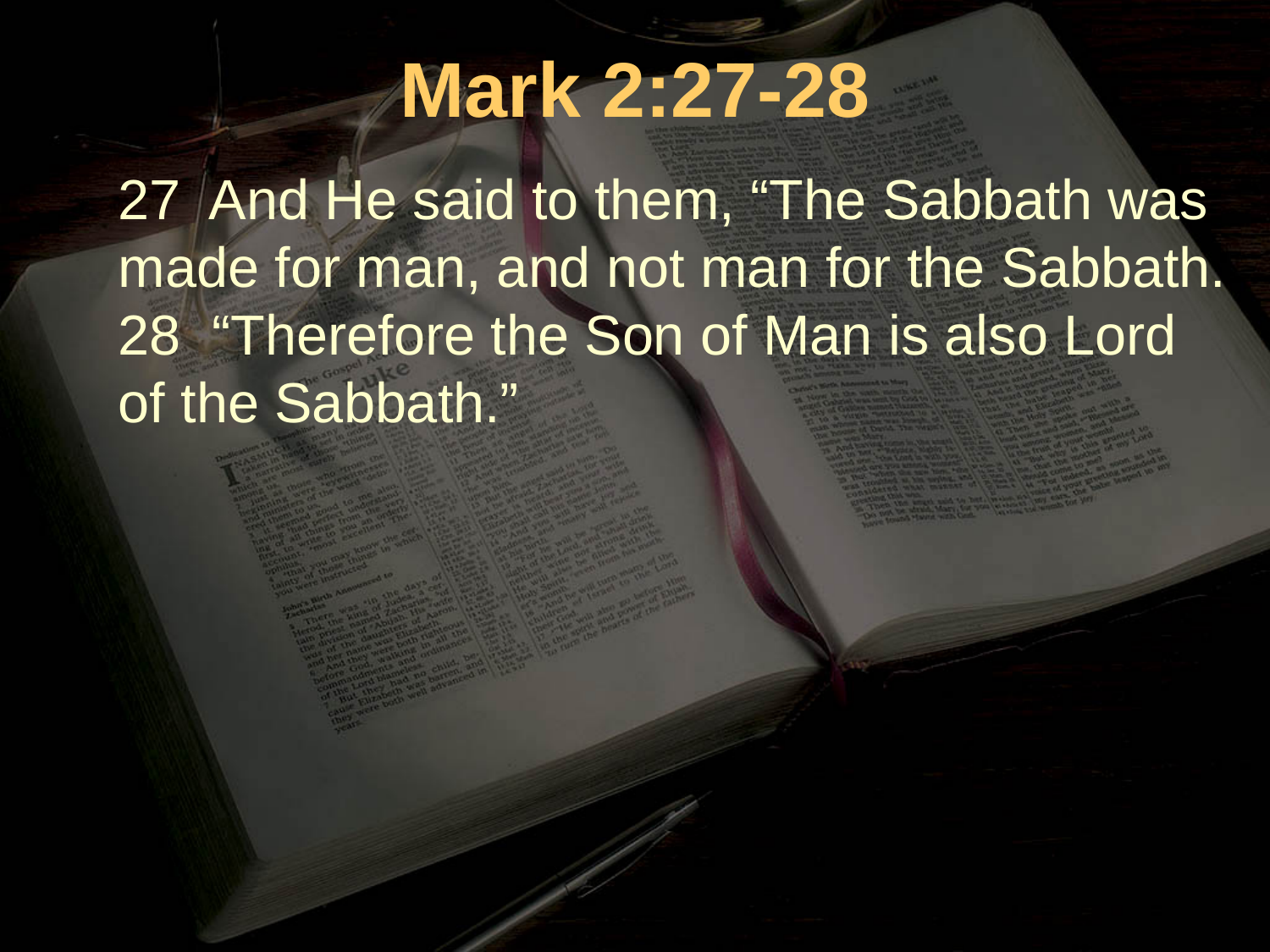

Mark 2:27-28
27  And He said to them, “The Sabbath was made for man, and not man for the Sabbath.
28  “Therefore the Son of Man is also Lord of the Sabbath.”